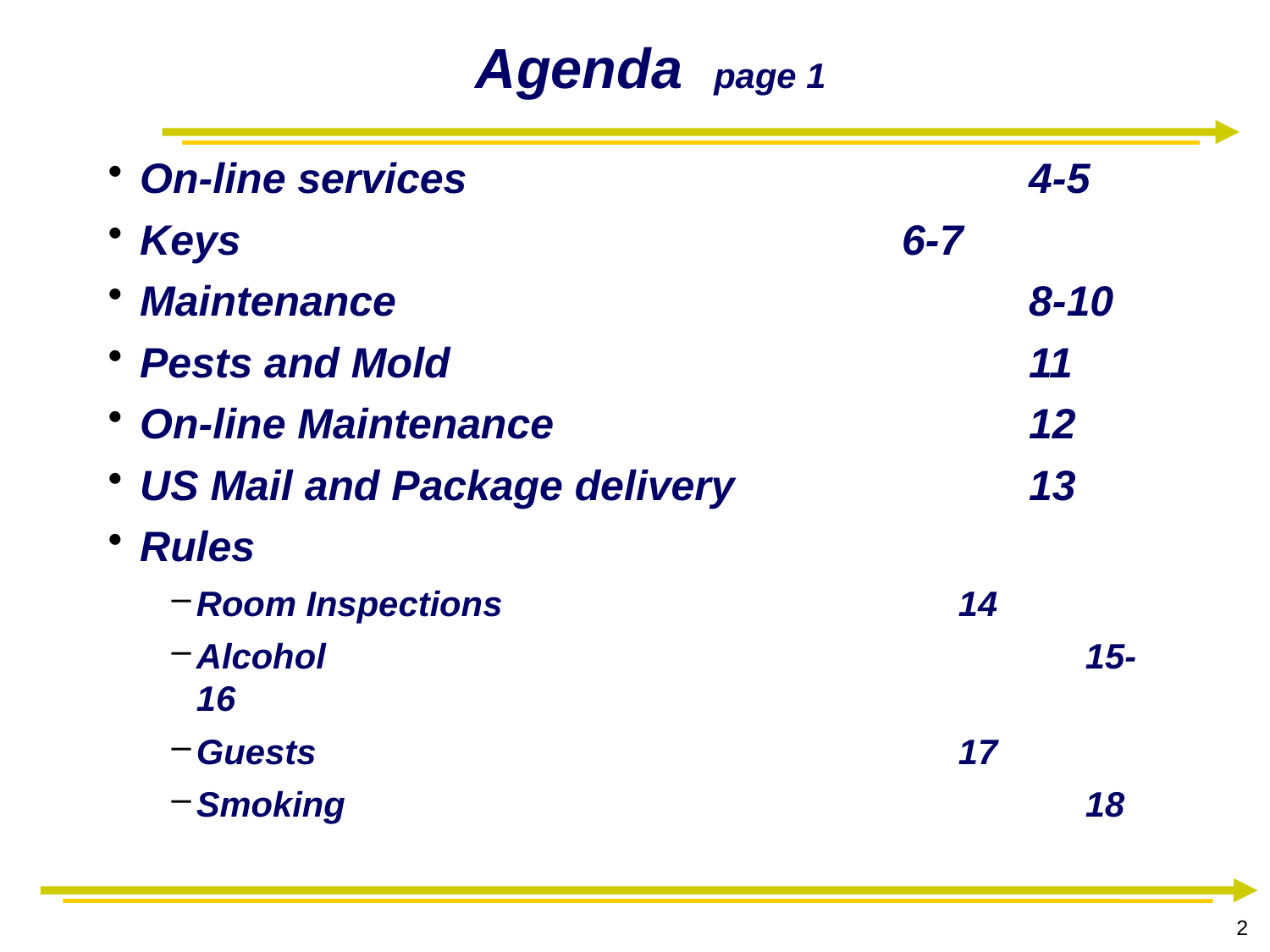

# Agenda  page 1
On-line services 					4-5
Keys						6-7
Maintenance					8-10
Pests and Mold					11
On-line Maintenance				12
US Mail and Package delivery			13
Rules
Room Inspections				14
Alcohol						15-16
Guests						17
Smoking						18

2